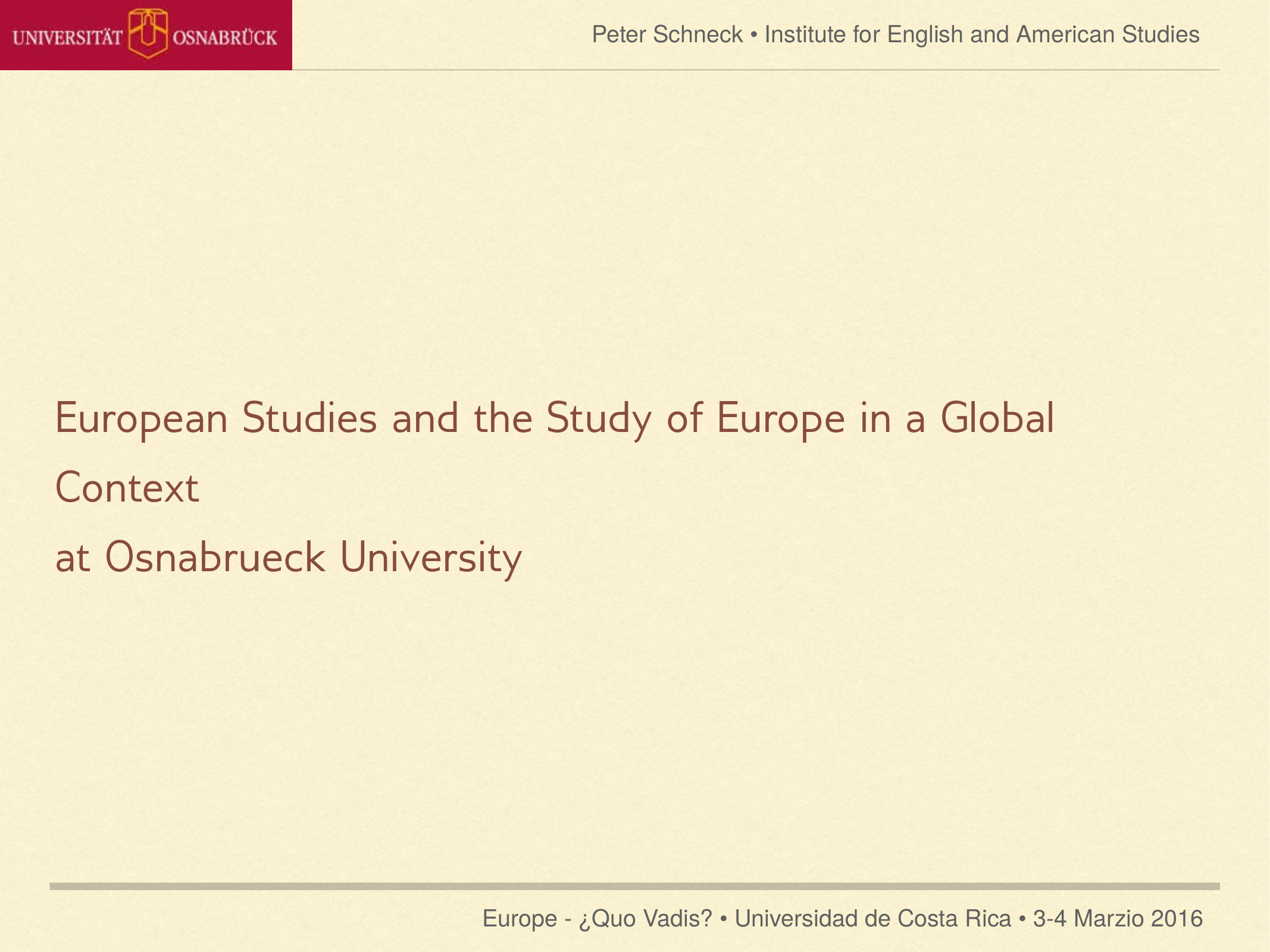

European Studies and the Study of Europe in a Global Context
at Osnabrueck University